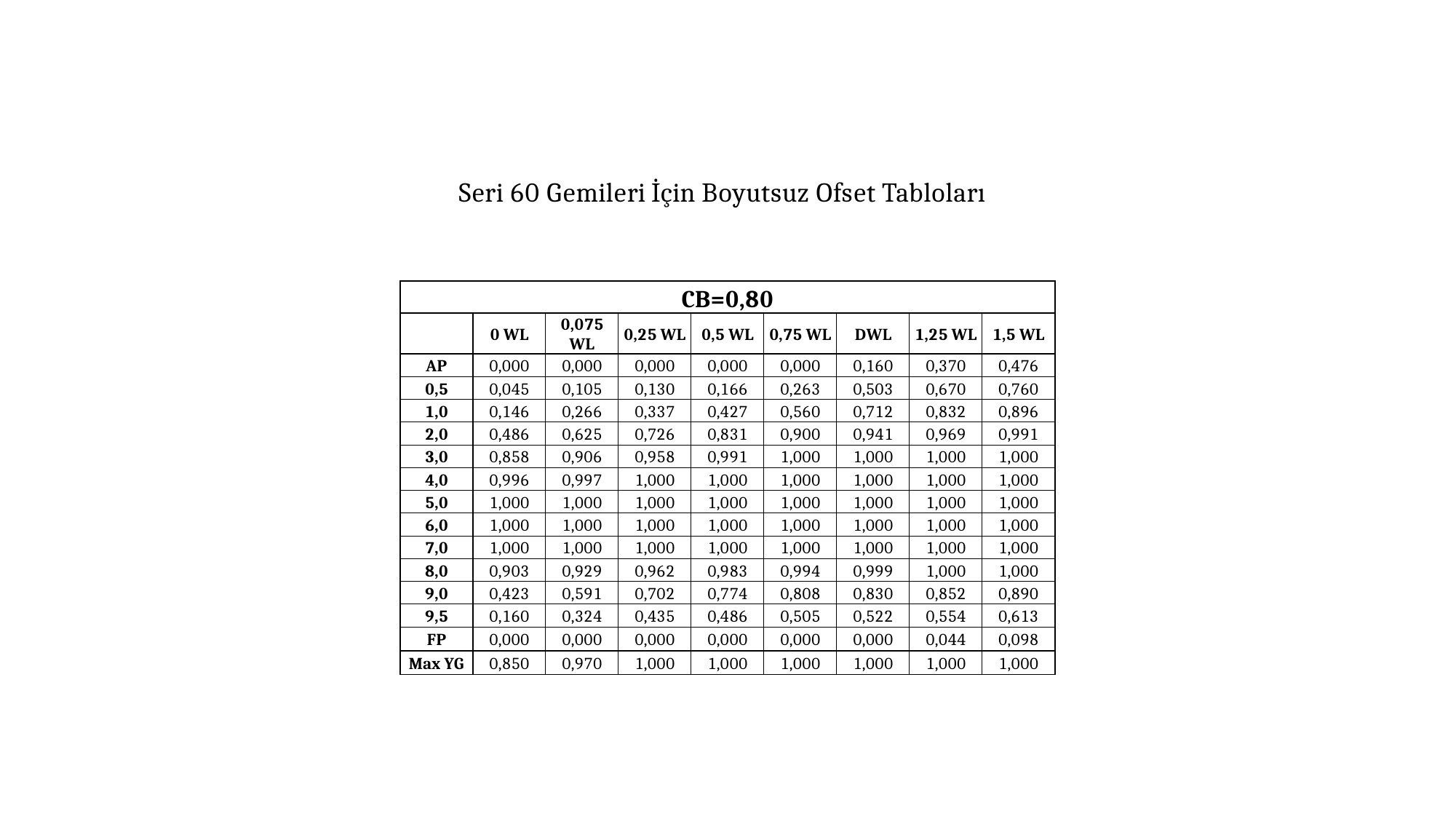

Seri 60 Gemileri İçin Boyutsuz Ofset Tabloları
| CB=0,80 |  |  |  |  |  |  |  |  |
| --- | --- | --- | --- | --- | --- | --- | --- | --- |
|  | 0 WL | 0,075 WL | 0,25 WL | 0,5 WL | 0,75 WL | DWL | 1,25 WL | 1,5 WL |
| AP | 0,000 | 0,000 | 0,000 | 0,000 | 0,000 | 0,160 | 0,370 | 0,476 |
| 0,5 | 0,045 | 0,105 | 0,130 | 0,166 | 0,263 | 0,503 | 0,670 | 0,760 |
| 1,0 | 0,146 | 0,266 | 0,337 | 0,427 | 0,560 | 0,712 | 0,832 | 0,896 |
| 2,0 | 0,486 | 0,625 | 0,726 | 0,831 | 0,900 | 0,941 | 0,969 | 0,991 |
| 3,0 | 0,858 | 0,906 | 0,958 | 0,991 | 1,000 | 1,000 | 1,000 | 1,000 |
| 4,0 | 0,996 | 0,997 | 1,000 | 1,000 | 1,000 | 1,000 | 1,000 | 1,000 |
| 5,0 | 1,000 | 1,000 | 1,000 | 1,000 | 1,000 | 1,000 | 1,000 | 1,000 |
| 6,0 | 1,000 | 1,000 | 1,000 | 1,000 | 1,000 | 1,000 | 1,000 | 1,000 |
| 7,0 | 1,000 | 1,000 | 1,000 | 1,000 | 1,000 | 1,000 | 1,000 | 1,000 |
| 8,0 | 0,903 | 0,929 | 0,962 | 0,983 | 0,994 | 0,999 | 1,000 | 1,000 |
| 9,0 | 0,423 | 0,591 | 0,702 | 0,774 | 0,808 | 0,830 | 0,852 | 0,890 |
| 9,5 | 0,160 | 0,324 | 0,435 | 0,486 | 0,505 | 0,522 | 0,554 | 0,613 |
| FP | 0,000 | 0,000 | 0,000 | 0,000 | 0,000 | 0,000 | 0,044 | 0,098 |
| Max YG | 0,850 | 0,970 | 1,000 | 1,000 | 1,000 | 1,000 | 1,000 | 1,000 |